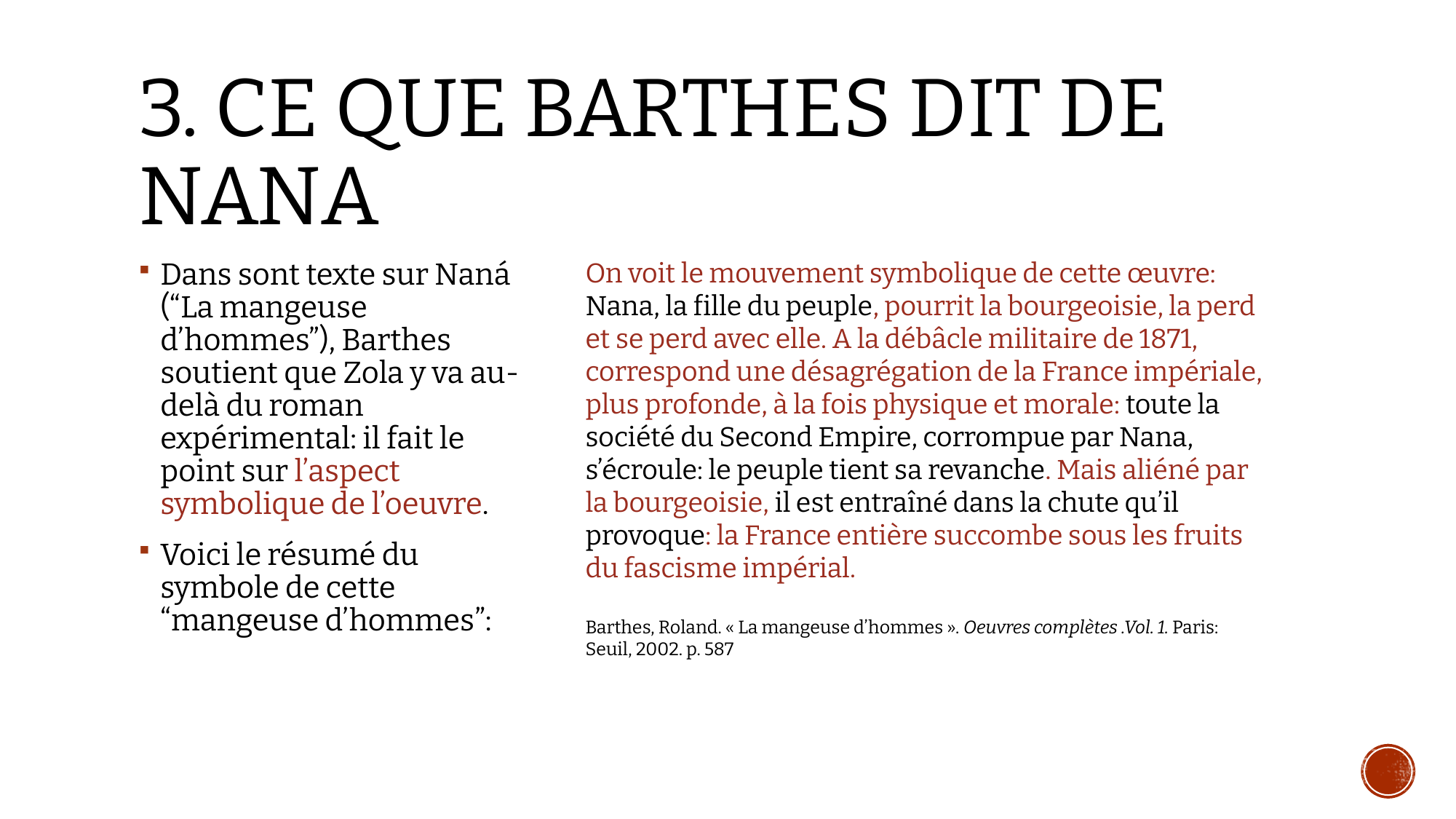

# 3. Ce que barthes dit de nanA
On voit le mouvement symbolique de cette œuvre: Nana, la fille du peuple, pourrit la bourgeoisie, la perd et se perd avec elle. A la débâcle militaire de 1871, correspond une désagrégation de la France impériale, plus profonde, à la fois physique et morale: toute la société du Second Empire, corrompue par Nana, s’écroule: le peuple tient sa revanche. Mais aliéné par la bourgeoisie, il est entraîné dans la chute qu’il provoque: la France entière succombe sous les fruits du fascisme impérial.

Barthes, Roland. « La mangeuse d’hommes ». Oeuvres complètes .Vol. 1. Paris: Seuil, 2002. p. 587
Dans sont texte sur Naná (“La mangeuse d’hommes”), Barthes soutient que Zola y va au-delà du roman expérimental: il fait le point sur l’aspect symbolique de l’oeuvre.
Voici le résumé du symbole de cette “mangeuse d’hommes”: